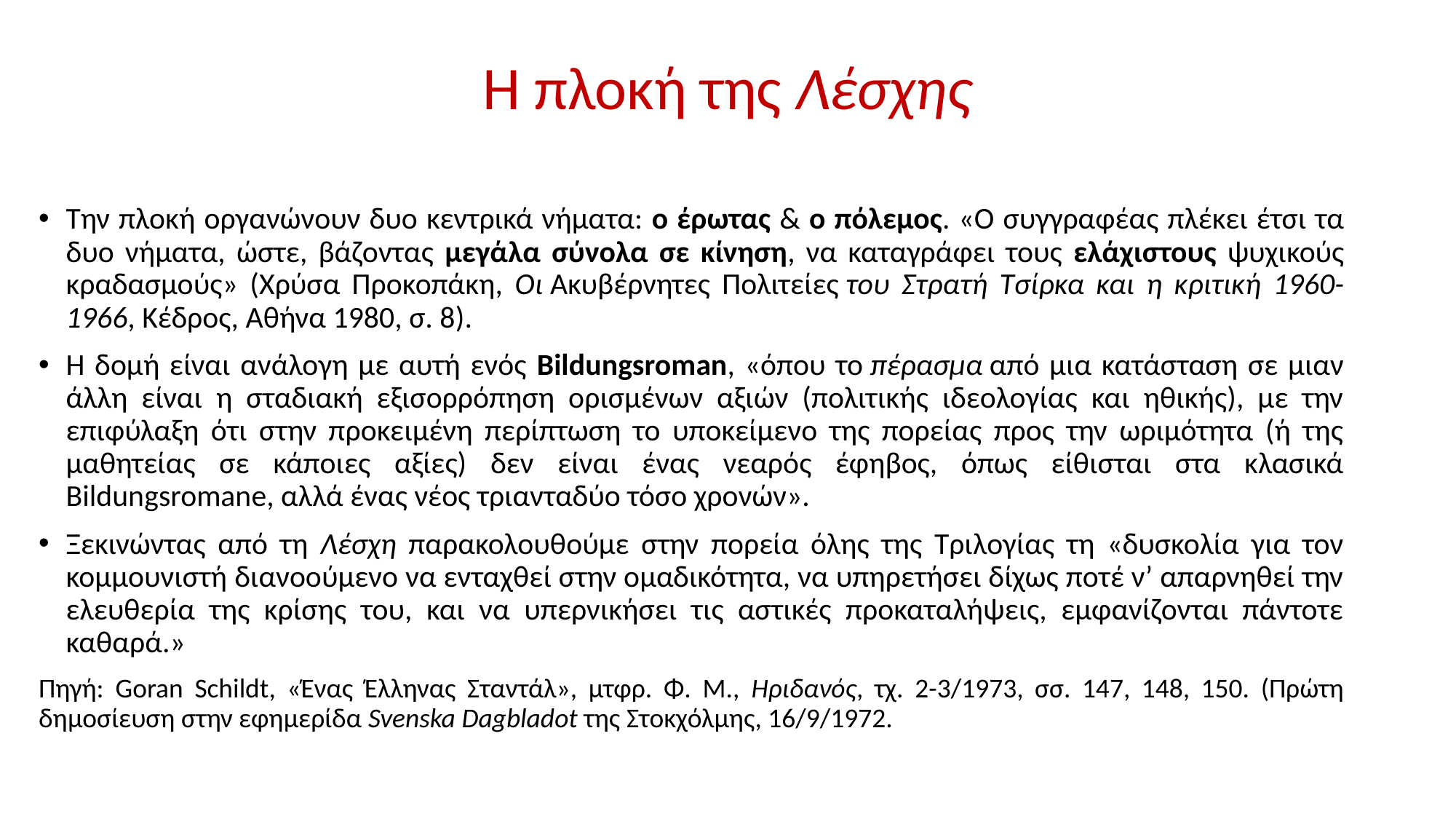

# Η πλοκή της Λέσχης
Την πλοκή οργανώνουν δυο κεντρικά νήματα: ο έρωτας & ο πόλεμος. «Ο συγγραφέας πλέκει έτσι τα δυο νήματα, ώστε, βάζοντας μεγάλα σύνολα σε κίνηση, να καταγράφει τους ελάχιστους ψυχικούς κραδασμούς» (Χρύσα Προκοπάκη, Οι Ακυβέρνητες Πολιτείες του Στρατή Τσίρκα και η κριτική 1960-1966, Κέδρος, Αθήνα 1980, σ. 8).
Η δομή είναι ανάλογη με αυτή ενός Bildungsroman, «όπου το πέρασμα από μια κατάσταση σε μιαν άλλη είναι η σταδιακή εξισορρόπηση ορισμένων αξιών (πολιτικής ιδεολογίας και ηθικής), με την επιφύλαξη ότι στην προκειμένη περίπτωση το υποκείμενο της πορείας προς την ωριμότητα (ή της μαθητείας σε κάποιες αξίες) δεν είναι ένας νεαρός έφηβος, όπως είθισται στα κλασικά Bildungsromane, αλλά ένας νέος τριανταδύο τόσο χρονών».
Ξεκινώντας από τη Λέσχη παρακολουθούμε στην πορεία όλης της Τριλογίας τη «δυσκολία για τον κομμουνιστή διανοούμενο να ενταχθεί στην ομαδικότητα, να υπηρετήσει δίχως ποτέ ν’ απαρνηθεί την ελευθερία της κρίσης του, και να υπερνικήσει τις αστικές προκαταλήψεις, εμφανίζονται πάντοτε καθαρά.»
Πηγή: Goran Schildt, «Ένας Έλληνας Σταντάλ», μτφρ. Φ. Μ., Ηριδανός, τχ. 2-3/1973, σσ. 147, 148, 150. (Πρώτη δημοσίευση στην εφημερίδα Svenska Dagbladot της Στοκχόλμης, 16/9/1972.